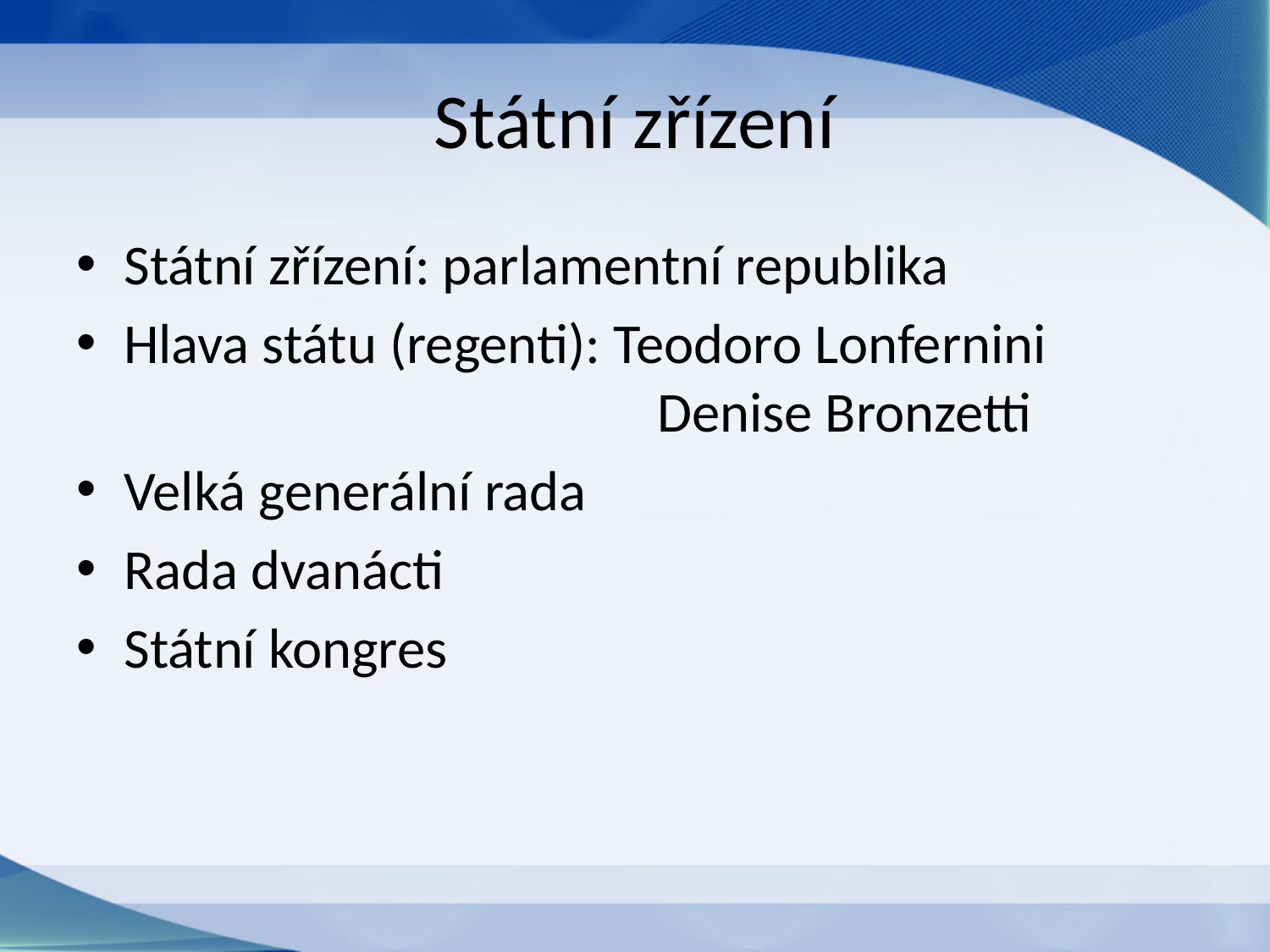

# Státní zřízení
Státní zřízení: parlamentní republika
Hlava státu (regenti): Teodoro Lonfernini
				  Denise Bronzetti
Velká generální rada
Rada dvanácti
Státní kongres